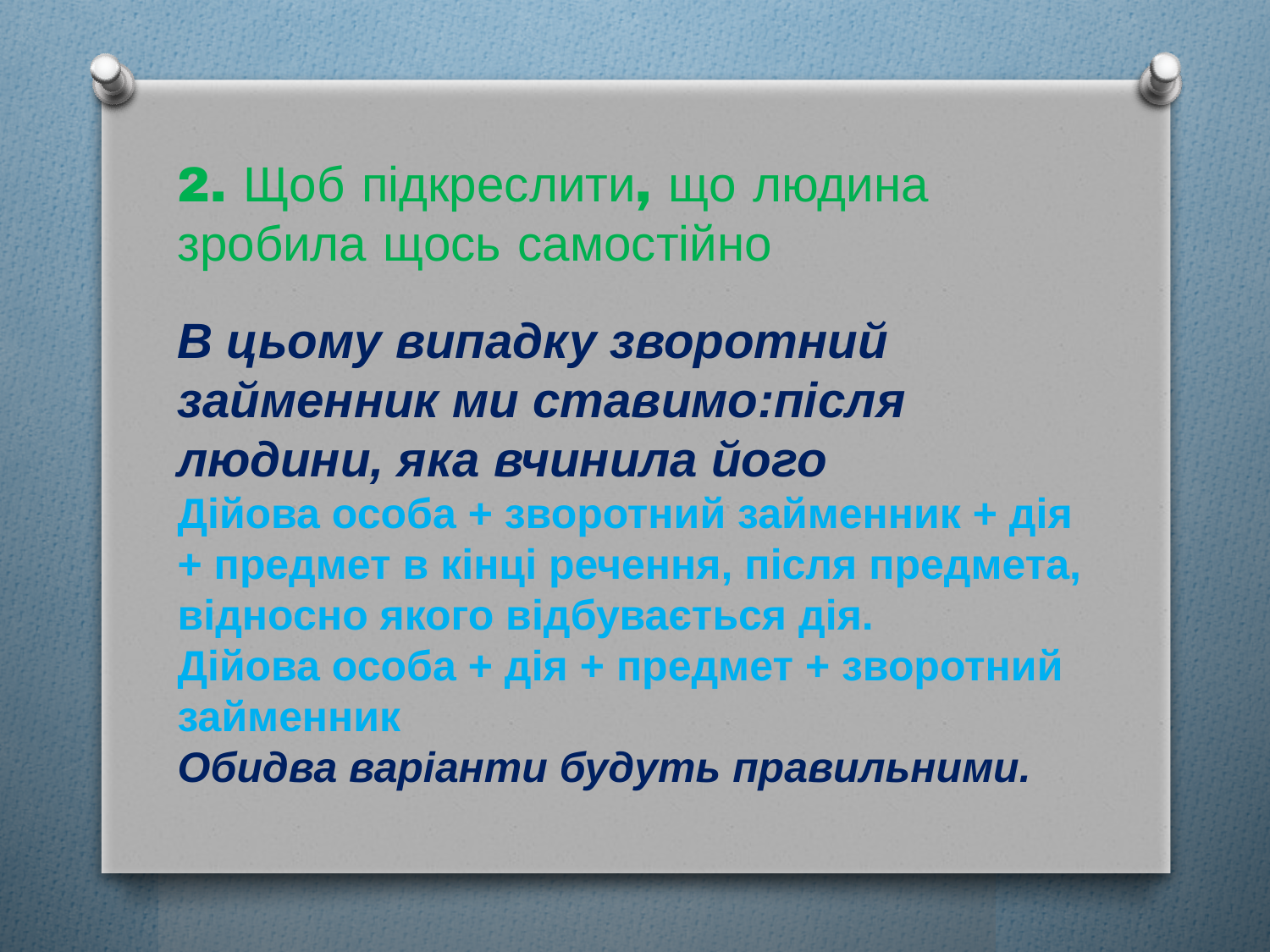

2. Щоб підкреслити, що людина зробила щось самостійно

В цьому випадку зворотний займенник ми ставимо:після людини, яка вчинила його
Дійова особа + зворотний займенник + дія + предмет в кінці речення, після предмета, відносно якого відбувається дія.
Дійова особа + дія + предмет + зворотний займенник
Обидва варіанти будуть правильними.